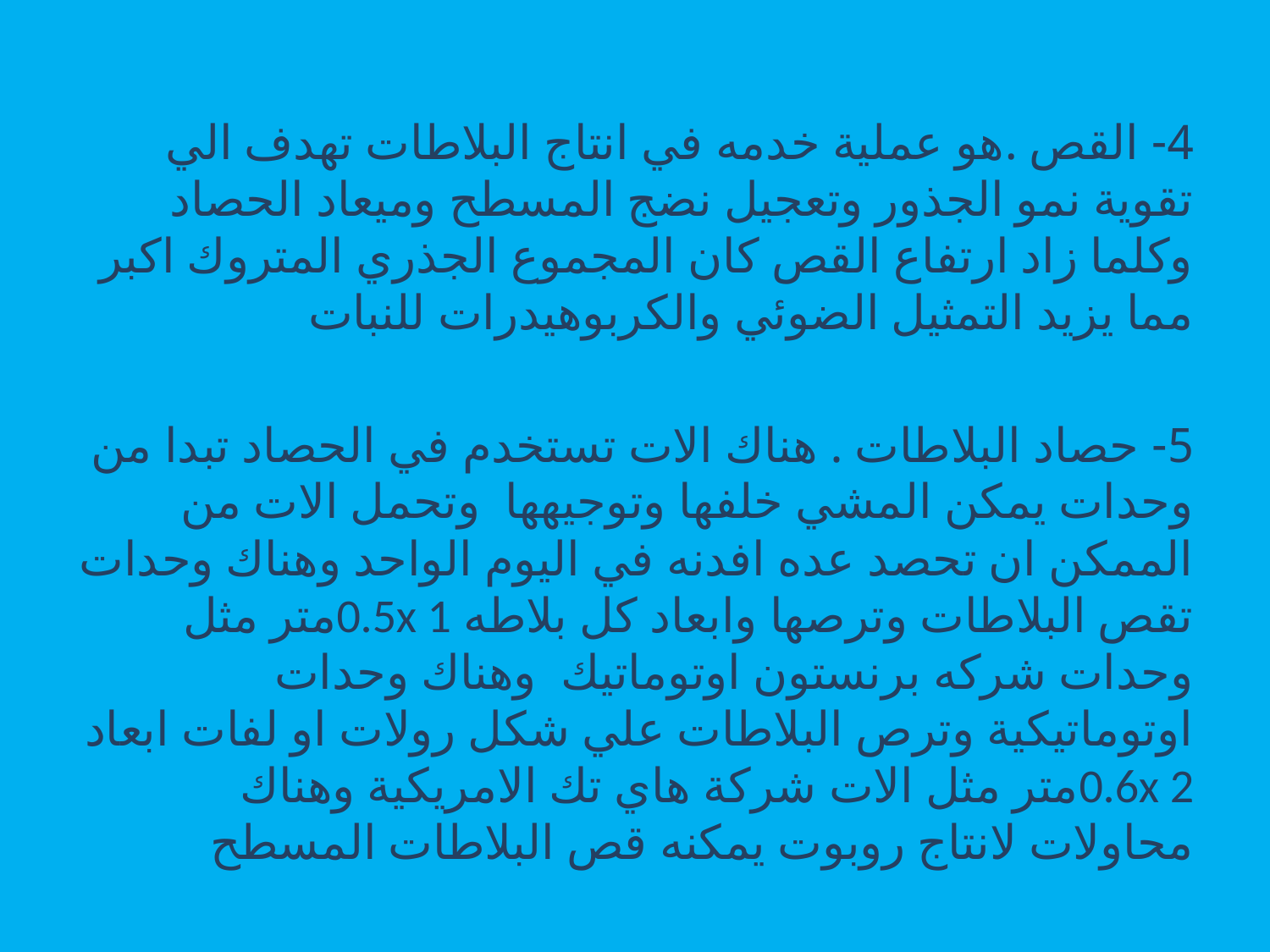

4- القص .هو عملية خدمه في انتاج البلاطات تهدف الي تقوية نمو الجذور وتعجيل نضج المسطح وميعاد الحصاد وكلما زاد ارتفاع القص كان المجموع الجذري المتروك اكبر مما يزيد التمثيل الضوئي والكربوهيدرات للنبات

5- حصاد البلاطات . هناك الات تستخدم في الحصاد تبدا من وحدات يمكن المشي خلفها وتوجيهها  وتحمل الات من الممكن ان تحصد عده افدنه في اليوم الواحد وهناك وحدات تقص البلاطات وترصها وابعاد كل بلاطه 0.5x 1متر مثل وحدات شركه برنستون اوتوماتيك  وهناك وحدات اوتوماتيكية وترص البلاطات علي شكل رولات او لفات ابعاد 0.6x 2متر مثل الات شركة هاي تك الامريكية وهناك محاولات لانتاج روبوت يمكنه قص البلاطات المسطح